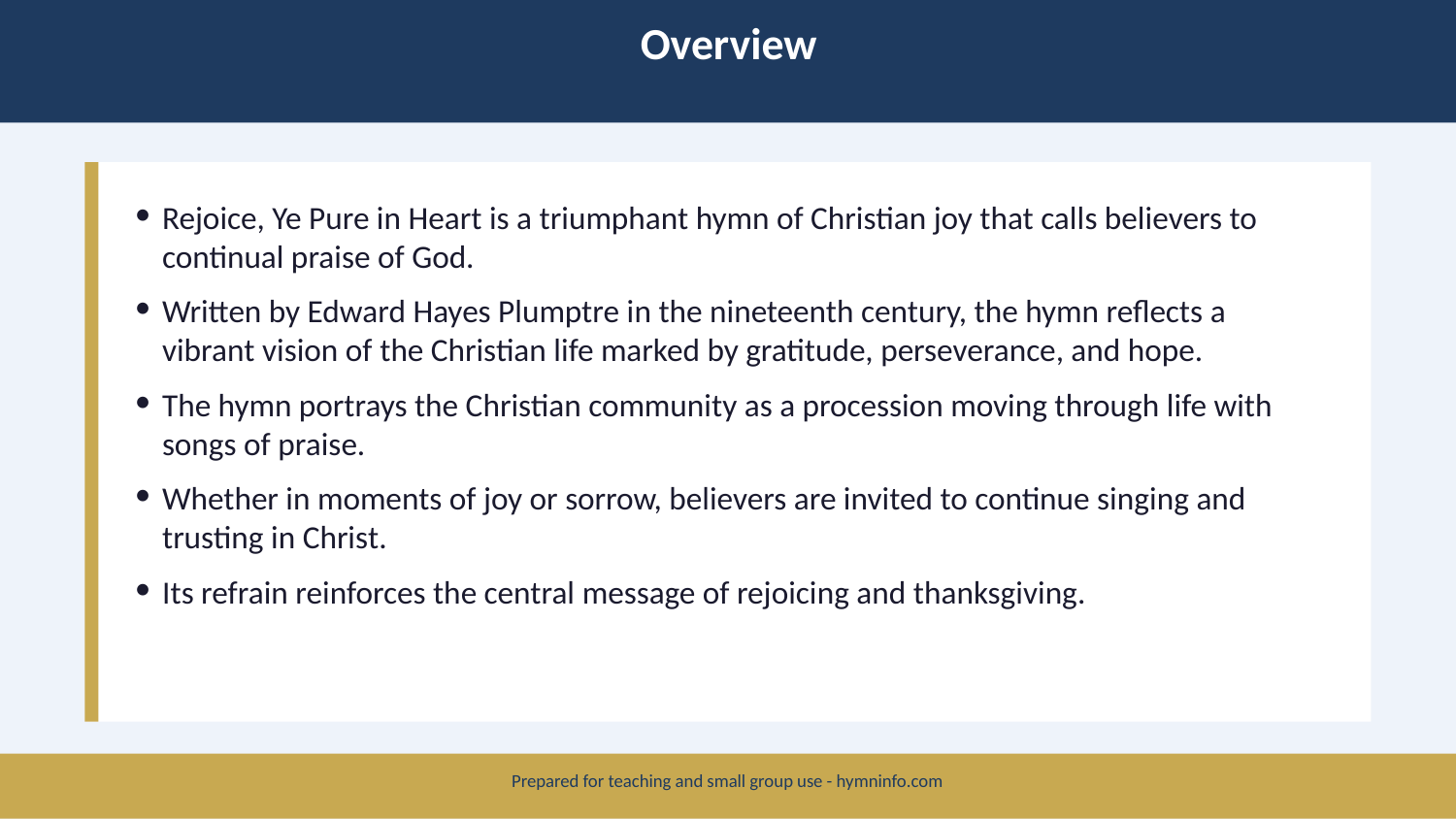

Overview

Rejoice, Ye Pure in Heart is a triumphant hymn of Christian joy that calls believers to continual praise of God.
Written by Edward Hayes Plumptre in the nineteenth century, the hymn reflects a vibrant vision of the Christian life marked by gratitude, perseverance, and hope.
The hymn portrays the Christian community as a procession moving through life with songs of praise.
Whether in moments of joy or sorrow, believers are invited to continue singing and trusting in Christ.
Its refrain reinforces the central message of rejoicing and thanksgiving.

Prepared for teaching and small group use - hymninfo.com